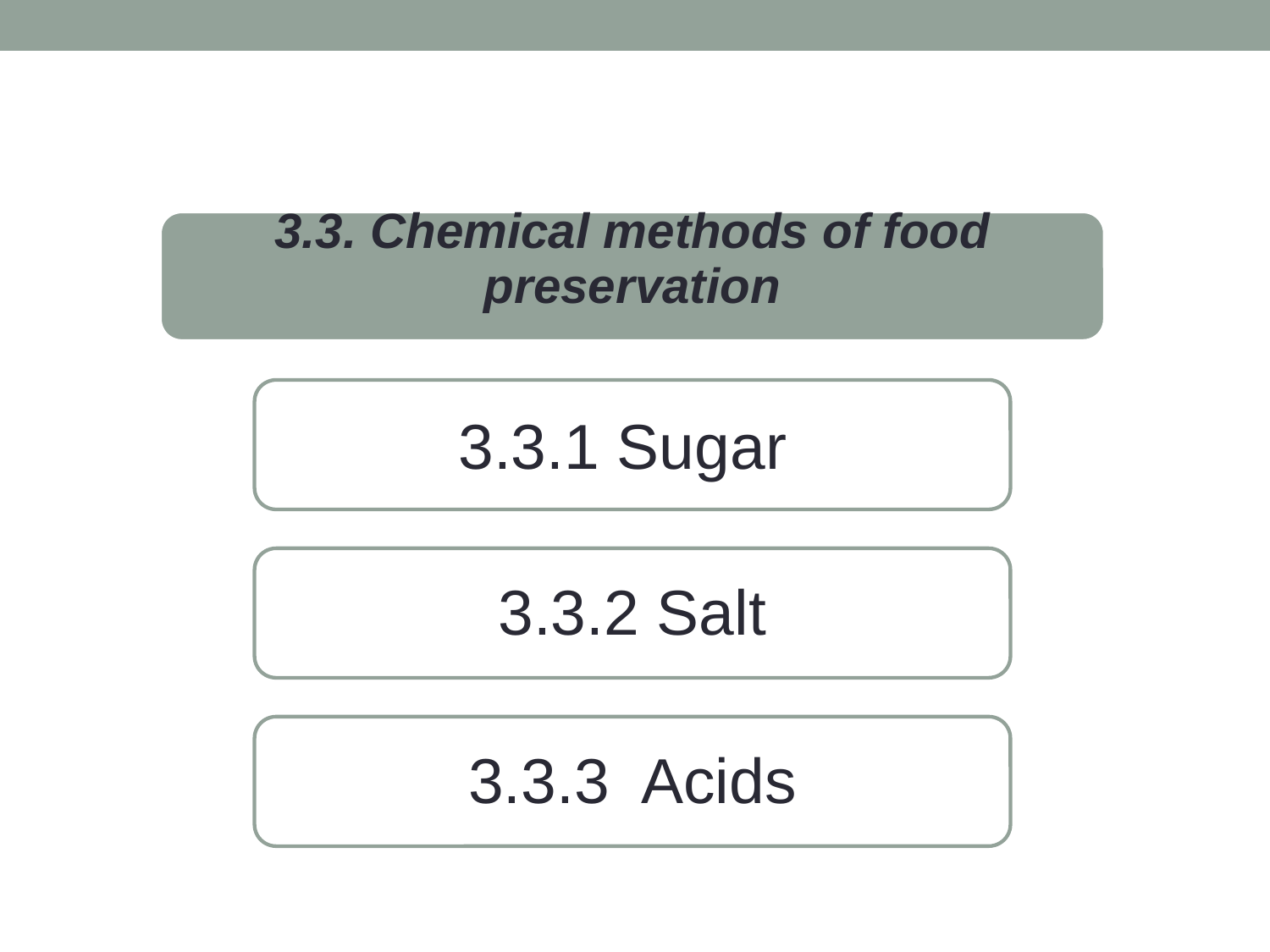

3.3.2 Salt
3.3.1 Sugar
3.3. Chemical methods of food preservation
3.3.3  Acids